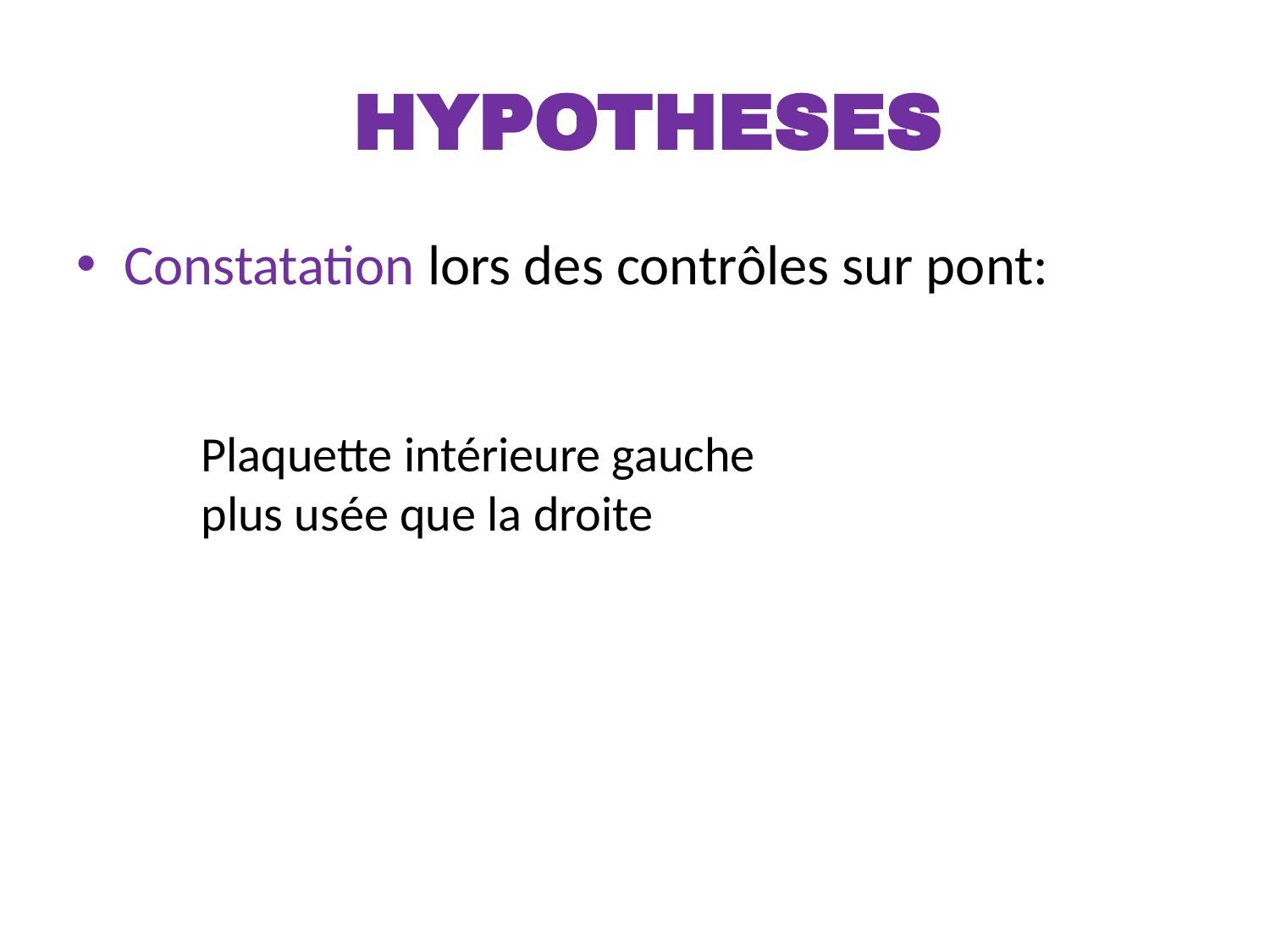

# HYPOTHESES
Constatation lors des contrôles sur pont:

Plaquette intérieure gauche
plus usée que la droite